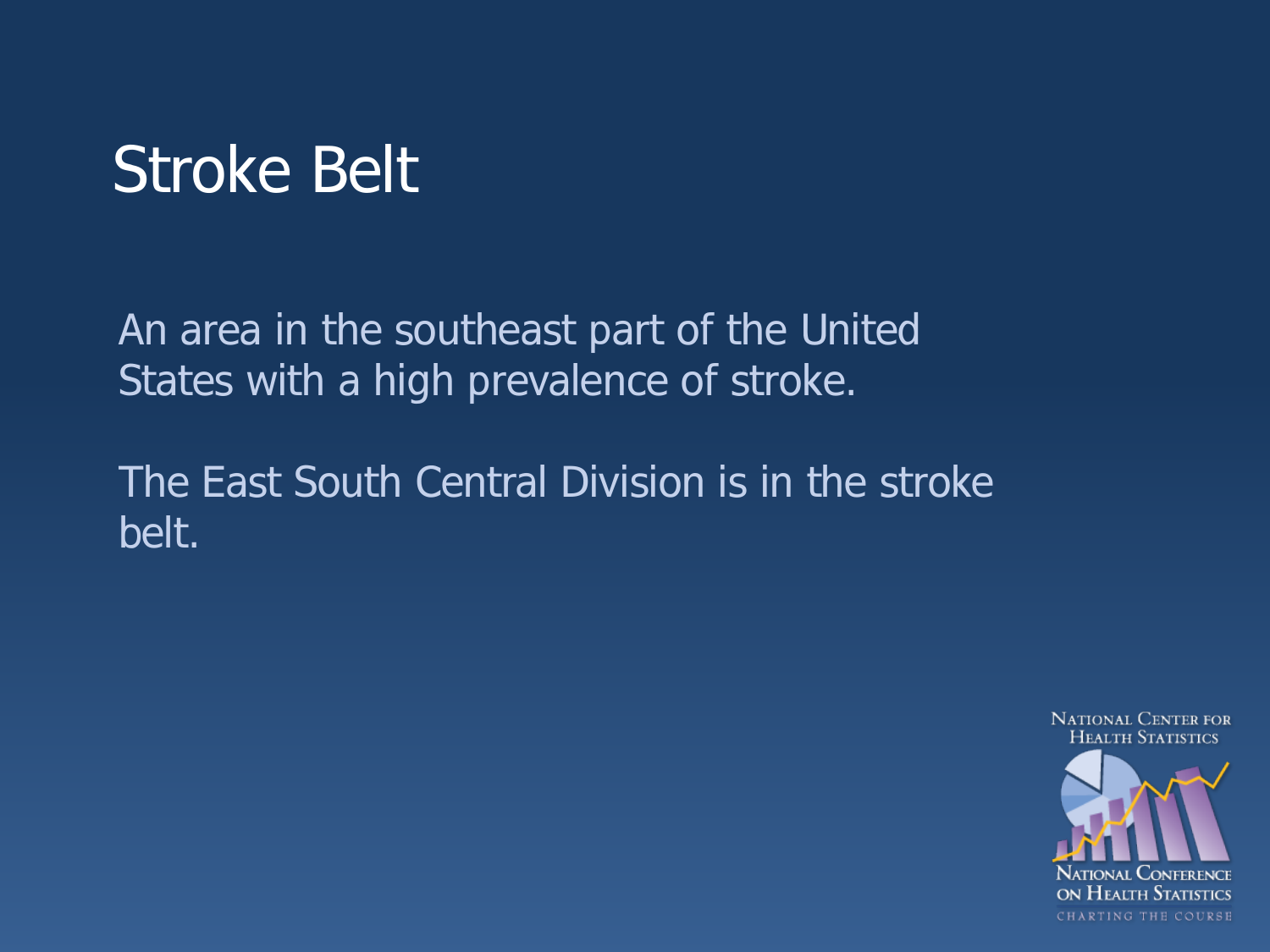

Stroke Belt
# An area in the southeast part of the United States with a high prevalence of stroke. The East South Central Division is in the stroke belt.